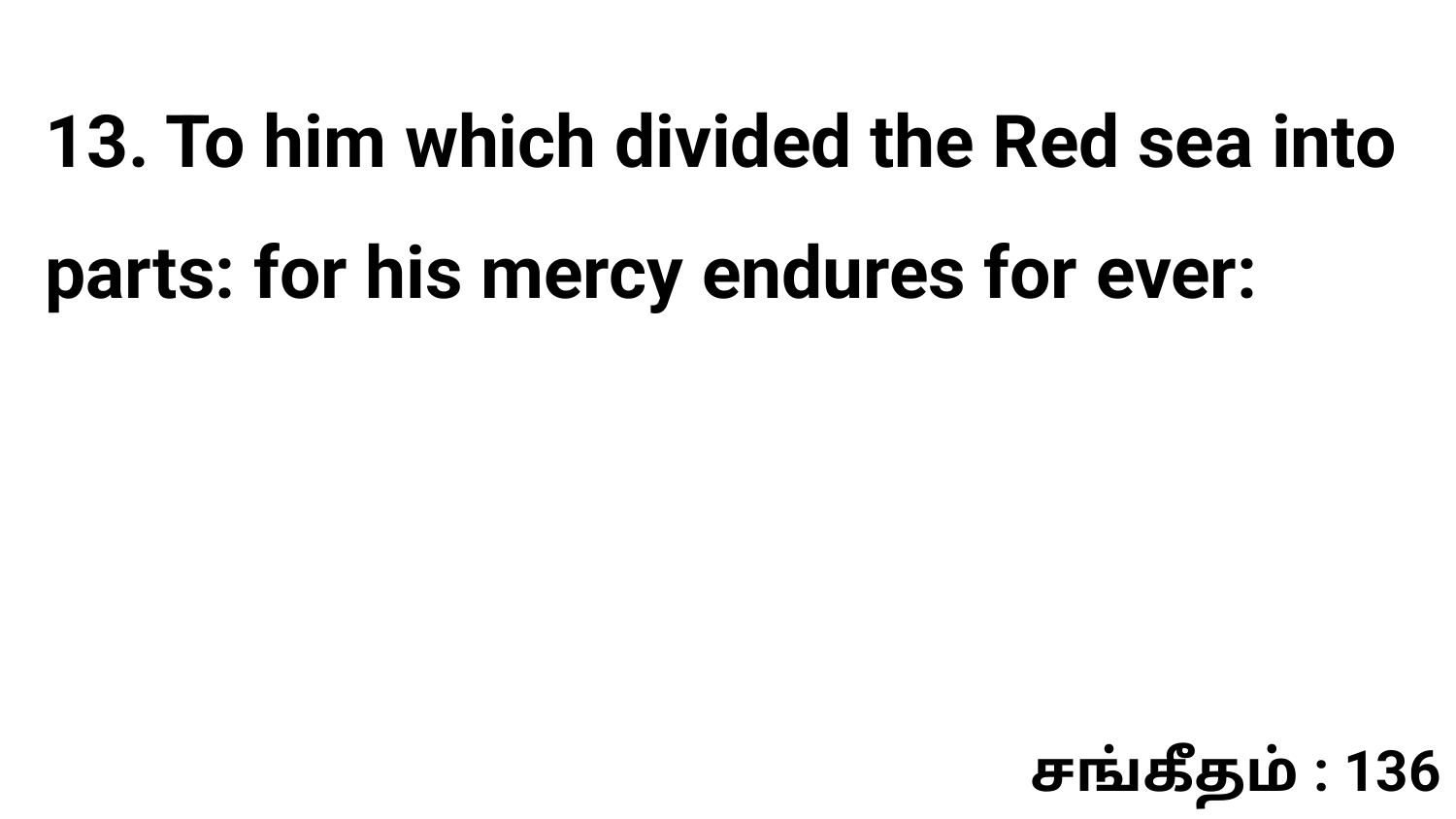

13. To him which divided the Red sea into parts: for his mercy endures for ever:
சங்கீதம் : 136